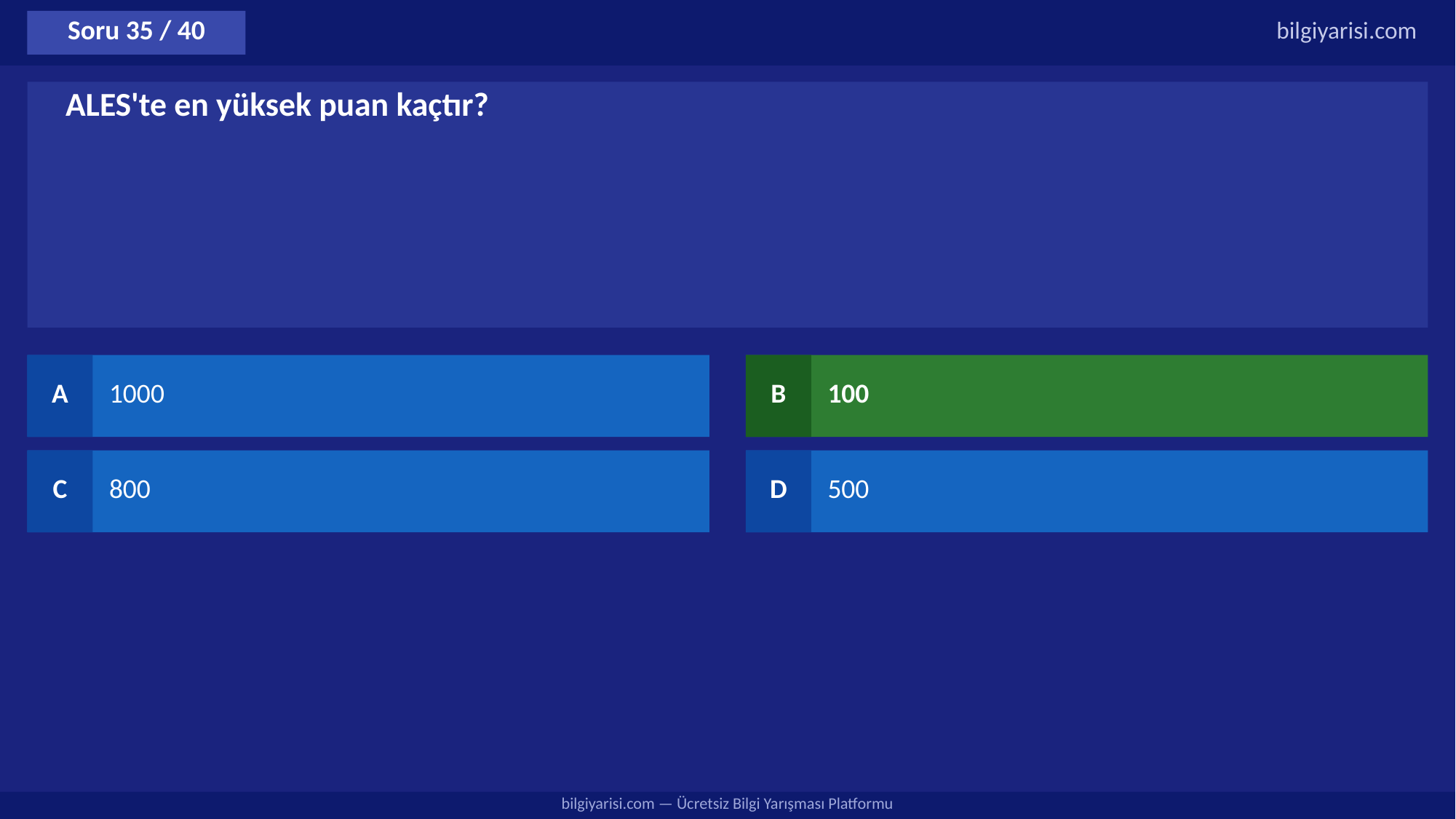

Soru 35 / 40
bilgiyarisi.com

ALES'te en yüksek puan kaçtır?

A
1000

B
100

C
800

D
500
bilgiyarisi.com — Ücretsiz Bilgi Yarışması Platformu